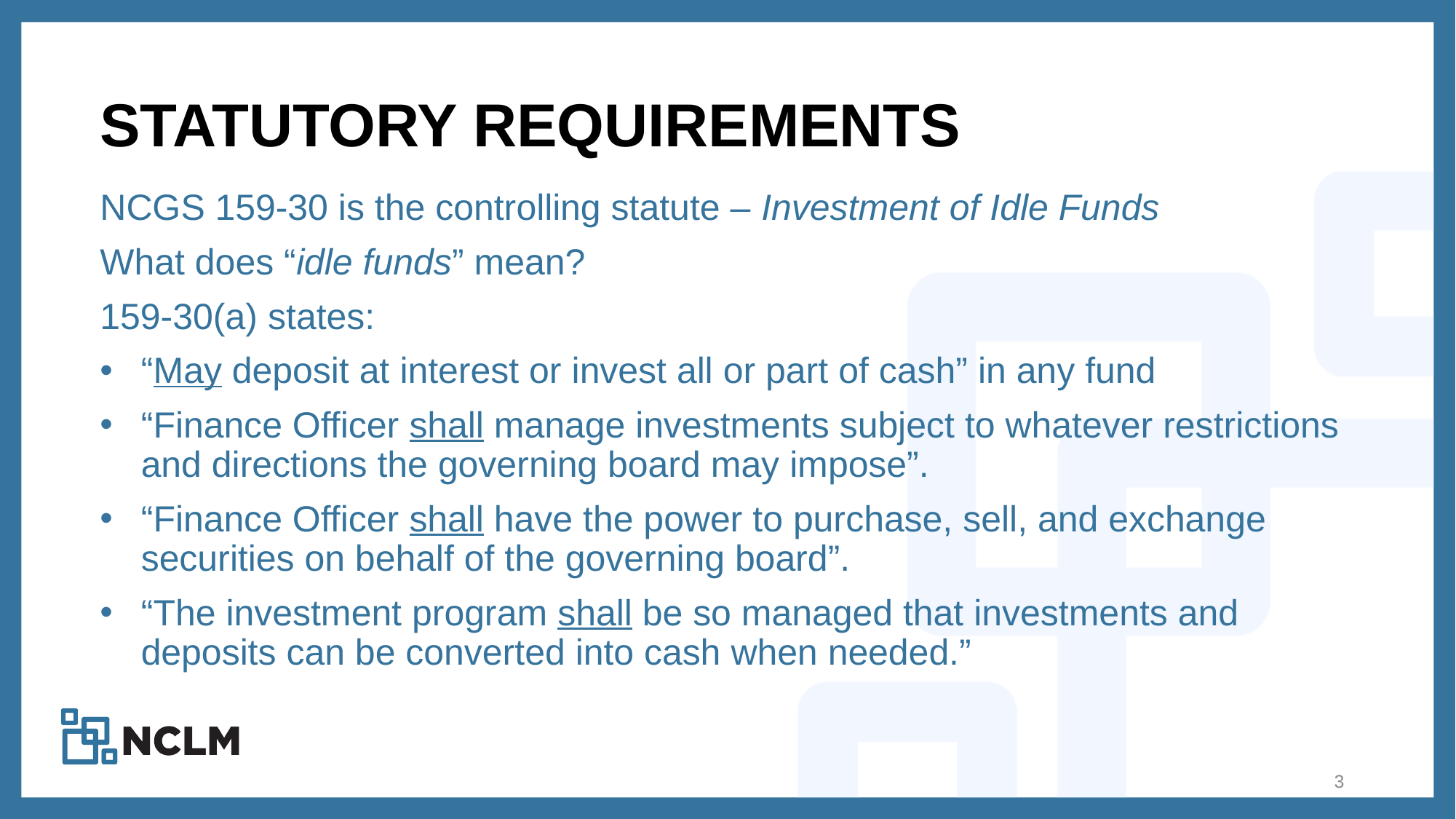

# Statutory requirements
NCGS 159-30 is the controlling statute – Investment of Idle Funds
What does “idle funds” mean?
159-30(a) states:
“May deposit at interest or invest all or part of cash” in any fund
“Finance Officer shall manage investments subject to whatever restrictions and directions the governing board may impose”.
“Finance Officer shall have the power to purchase, sell, and exchange securities on behalf of the governing board”.
“The investment program shall be so managed that investments and deposits can be converted into cash when needed.”

3